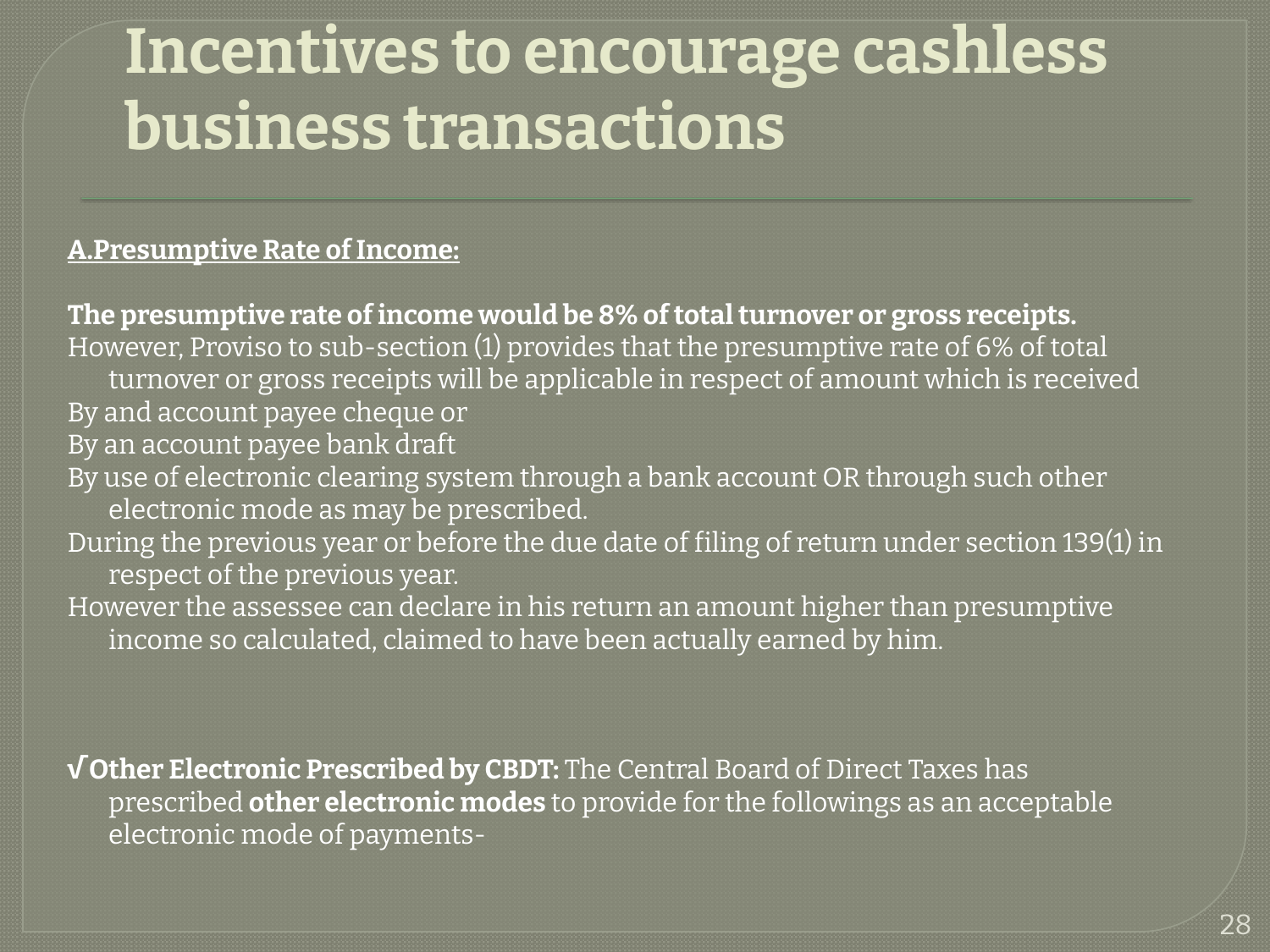

# Incentives to encourage cashless business transactions
A.Presumptive Rate of Income:

The presumptive rate of income would be 8% of total turnover or gross receipts.
However, Proviso to sub-section (1) provides that the presumptive rate of 6% of total turnover or gross receipts will be applicable in respect of amount which is received
By and account payee cheque or
By an account payee bank draft
By use of electronic clearing system through a bank account OR through such other electronic mode as may be prescribed.
During the previous year or before the due date of filing of return under section 139(1) in respect of the previous year.
However the assessee can declare in his return an amount higher than presumptive income so calculated, claimed to have been actually earned by him.

√ Other Electronic Prescribed by CBDT: The Central Board of Direct Taxes has prescribed other electronic modes to provide for the followings as an acceptable electronic mode of payments-
28